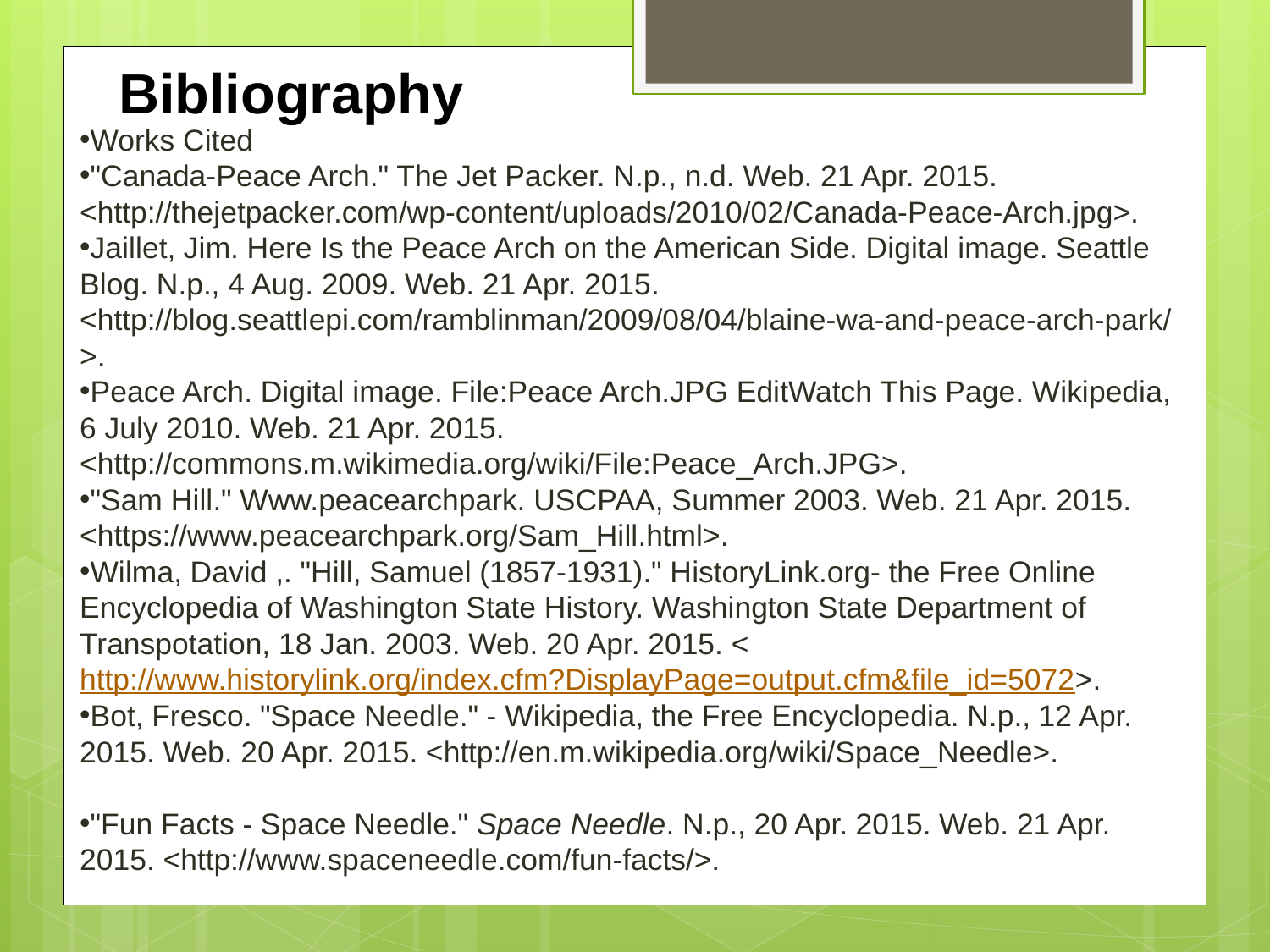

# Bibliography
Works Cited
"Canada-Peace Arch." The Jet Packer. N.p., n.d. Web. 21 Apr. 2015. <http://thejetpacker.com/wp-content/uploads/2010/02/Canada-Peace-Arch.jpg>.
Jaillet, Jim. Here Is the Peace Arch on the American Side. Digital image. Seattle Blog. N.p., 4 Aug. 2009. Web. 21 Apr. 2015. <http://blog.seattlepi.com/ramblinman/2009/08/04/blaine-wa-and-peace-arch-park/>.
Peace Arch. Digital image. File:Peace Arch.JPG EditWatch This Page. Wikipedia, 6 July 2010. Web. 21 Apr. 2015. <http://commons.m.wikimedia.org/wiki/File:Peace_Arch.JPG>.
"Sam Hill." Www.peacearchpark. USCPAA, Summer 2003. Web. 21 Apr. 2015. <https://www.peacearchpark.org/Sam_Hill.html>.
Wilma, David ,. "Hill, Samuel (1857-1931)." HistoryLink.org- the Free Online Encyclopedia of Washington State History. Washington State Department of Transpotation, 18 Jan. 2003. Web. 20 Apr. 2015. <http://www.historylink.org/index.cfm?DisplayPage=output.cfm&file_id=5072>.
Bot, Fresco. "Space Needle." - Wikipedia, the Free Encyclopedia. N.p., 12 Apr. 2015. Web. 20 Apr. 2015. <http://en.m.wikipedia.org/wiki/Space_Needle>.

"Fun Facts - Space Needle." Space Needle. N.p., 20 Apr. 2015. Web. 21 Apr. 2015. <http://www.spaceneedle.com/fun-facts/>.